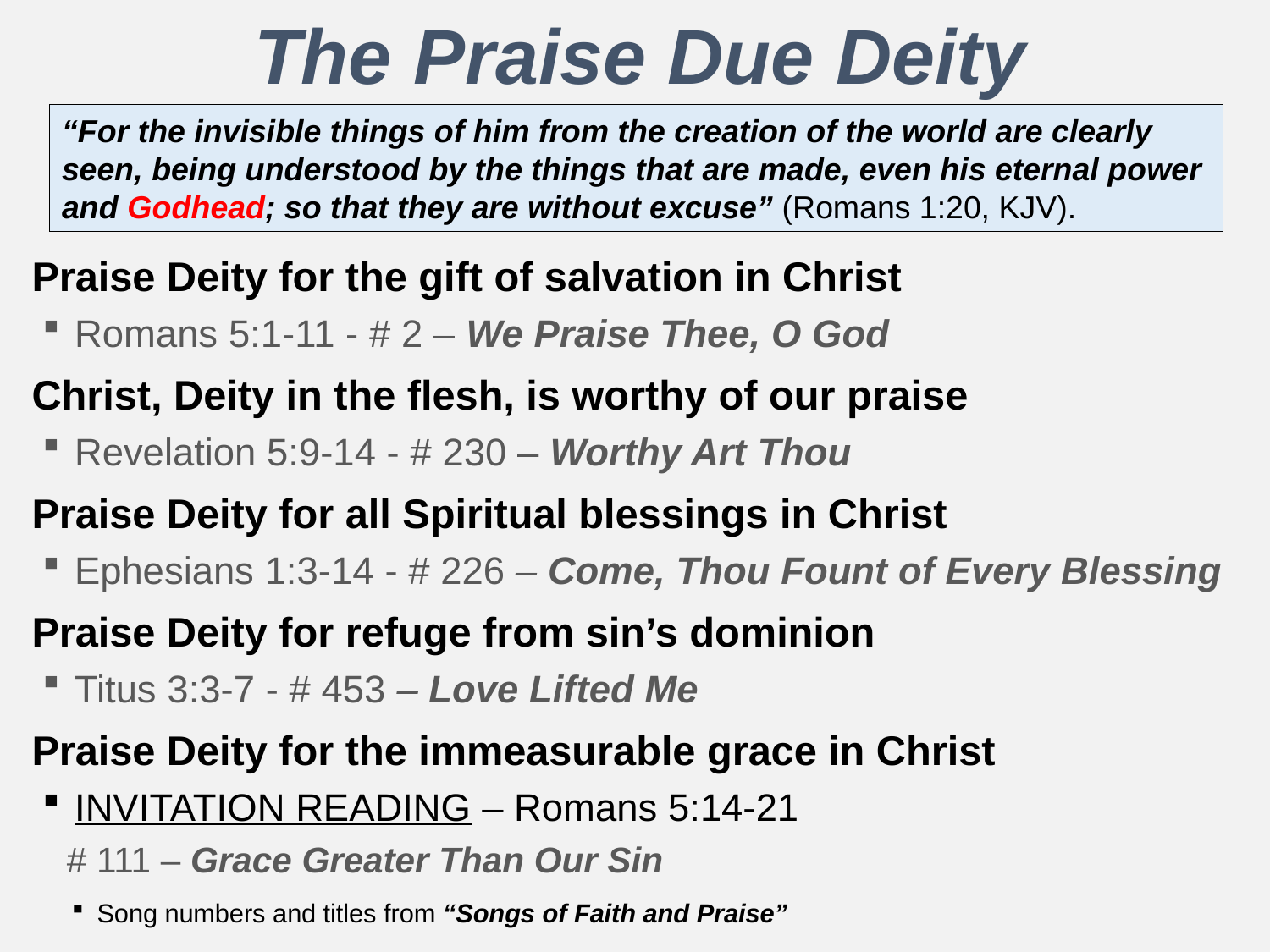

# The Praise Due Deity
“For the invisible things of him from the creation of the world are clearly seen, being understood by the things that are made, even his eternal power and Godhead; so that they are without excuse” (Romans 1:20, KJV).
Praise Deity for the gift of salvation in Christ
Romans 5:1-11 - # 2 – We Praise Thee, O God
Christ, Deity in the flesh, is worthy of our praise
Revelation 5:9-14 - # 230 – Worthy Art Thou
Praise Deity for all Spiritual blessings in Christ
Ephesians 1:3-14 - # 226 – Come, Thou Fount of Every Blessing
Praise Deity for refuge from sin’s dominion
Titus 3:3-7 - # 453 – Love Lifted Me
Praise Deity for the immeasurable grace in Christ
INVITATION READING – Romans 5:14-21
# 111 – Grace Greater Than Our Sin
Song numbers and titles from “Songs of Faith and Praise”